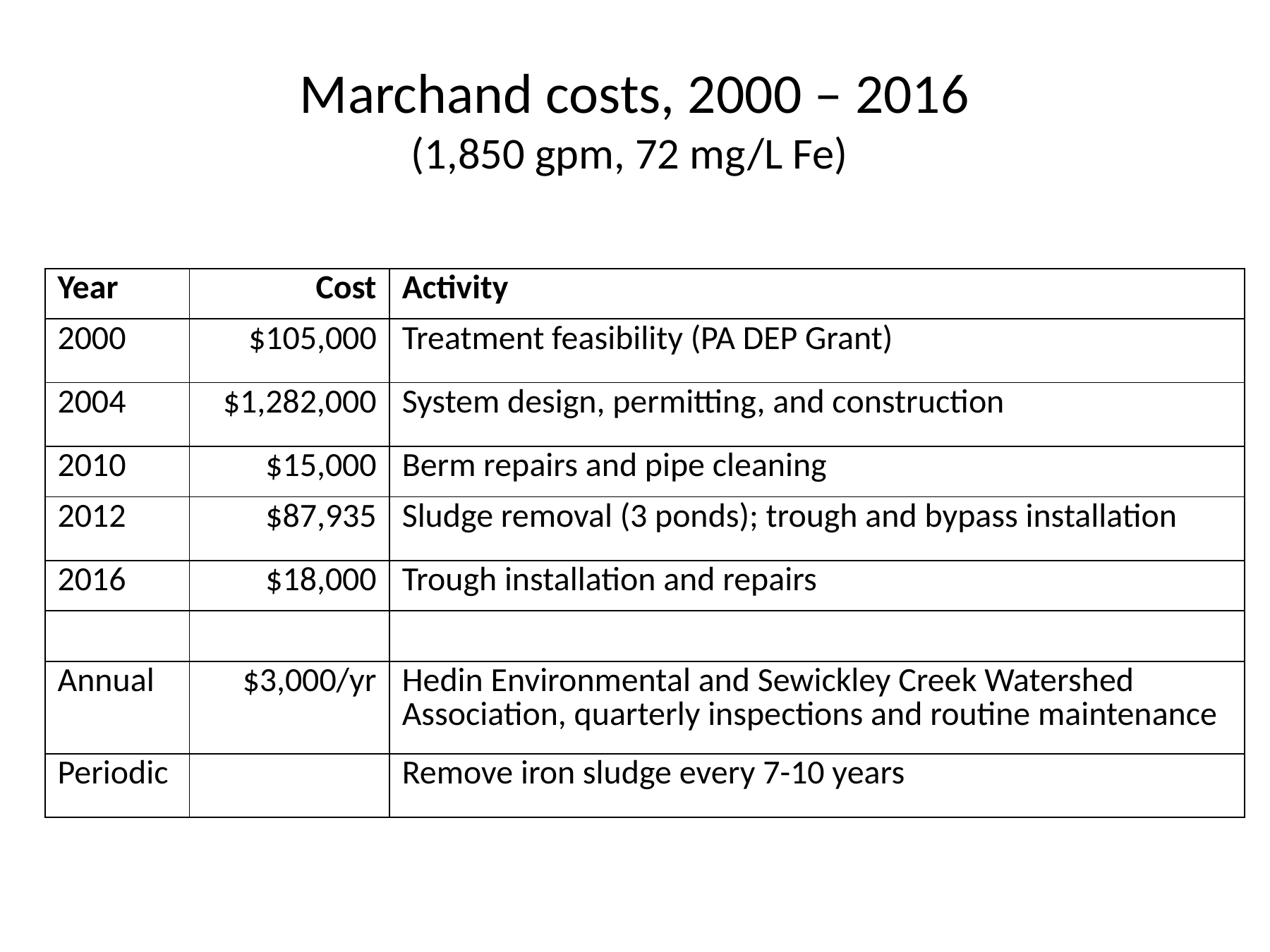

# Marchand costs, 2000 – 2016 (1,850 gpm, 72 mg/L Fe)
| Year | Cost | Activity |
| --- | --- | --- |
| 2000 | $105,000 | Treatment feasibility (PA DEP Grant) |
| 2004 | $1,282,000 | System design, permitting, and construction |
| 2010 | $15,000 | Berm repairs and pipe cleaning |
| 2012 | $87,935 | Sludge removal (3 ponds); trough and bypass installation |
| 2016 | $18,000 | Trough installation and repairs |
|  |  |  |
| Annual | $3,000/yr | Hedin Environmental and Sewickley Creek Watershed Association, quarterly inspections and routine maintenance |
| Periodic |  | Remove iron sludge every 7-10 years |